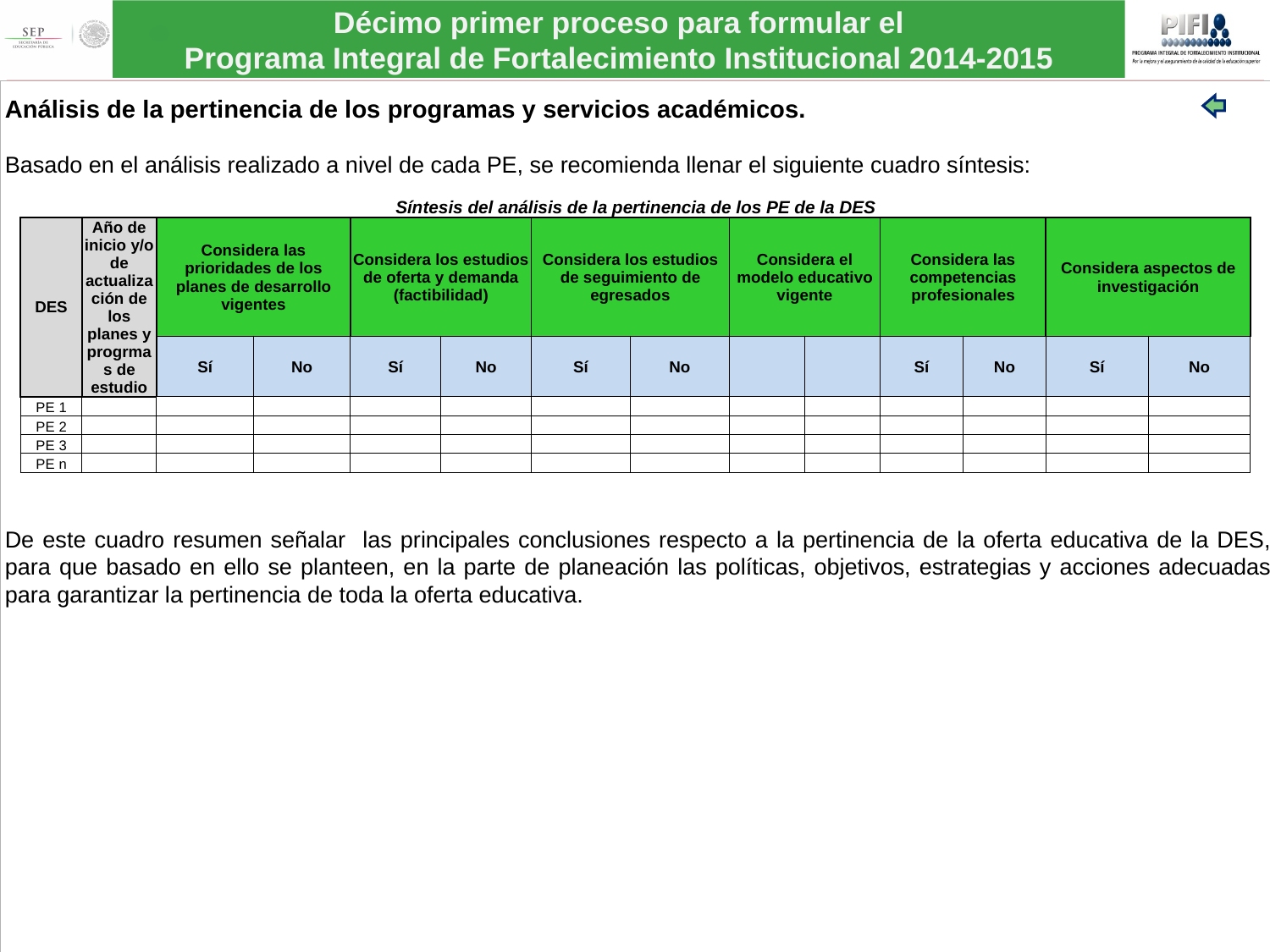

Análisis de la pertinencia de los programas y servicios académicos.

Basado en el análisis realizado a nivel de cada PE, se recomienda llenar el siguiente cuadro síntesis:

De este cuadro resumen señalar  las principales conclusiones respecto a la pertinencia de la oferta educativa de la DES, para que basado en ello se planteen, en la parte de planeación las políticas, objetivos, estrategias y acciones adecuadas para garantizar la pertinencia de toda la oferta educativa.

| Síntesis del análisis de la pertinencia de los PE de la DES |  |  |  |  |  |  |  |  |  |  |  |  |  |
| --- | --- | --- | --- | --- | --- | --- | --- | --- | --- | --- | --- | --- | --- |
| DES | Año de inicio y/o de actualización de los planes y progrmas de estudio | Considera las prioridades de los planes de desarrollo vigentes |  | Considera los estudios de oferta y demanda (factibilidad) |  | Considera los estudios de seguimiento de egresados |  | Considera el modelo educativo vigente |  | Considera las competencias profesionales |  | Considera aspectos de investigación |  |
|  |  | Sí | No | Sí | No | Sí | No |  |  | Sí | No | Sí | No |
| PE 1 |  |  |  |  |  |  |  |  |  |  |  |  |  |
| PE 2 |  |  |  |  |  |  |  |  |  |  |  |  |  |
| PE 3 |  |  |  |  |  |  |  |  |  |  |  |  |  |
| PE n |  |  |  |  |  |  |  |  |  |  |  |  |  |